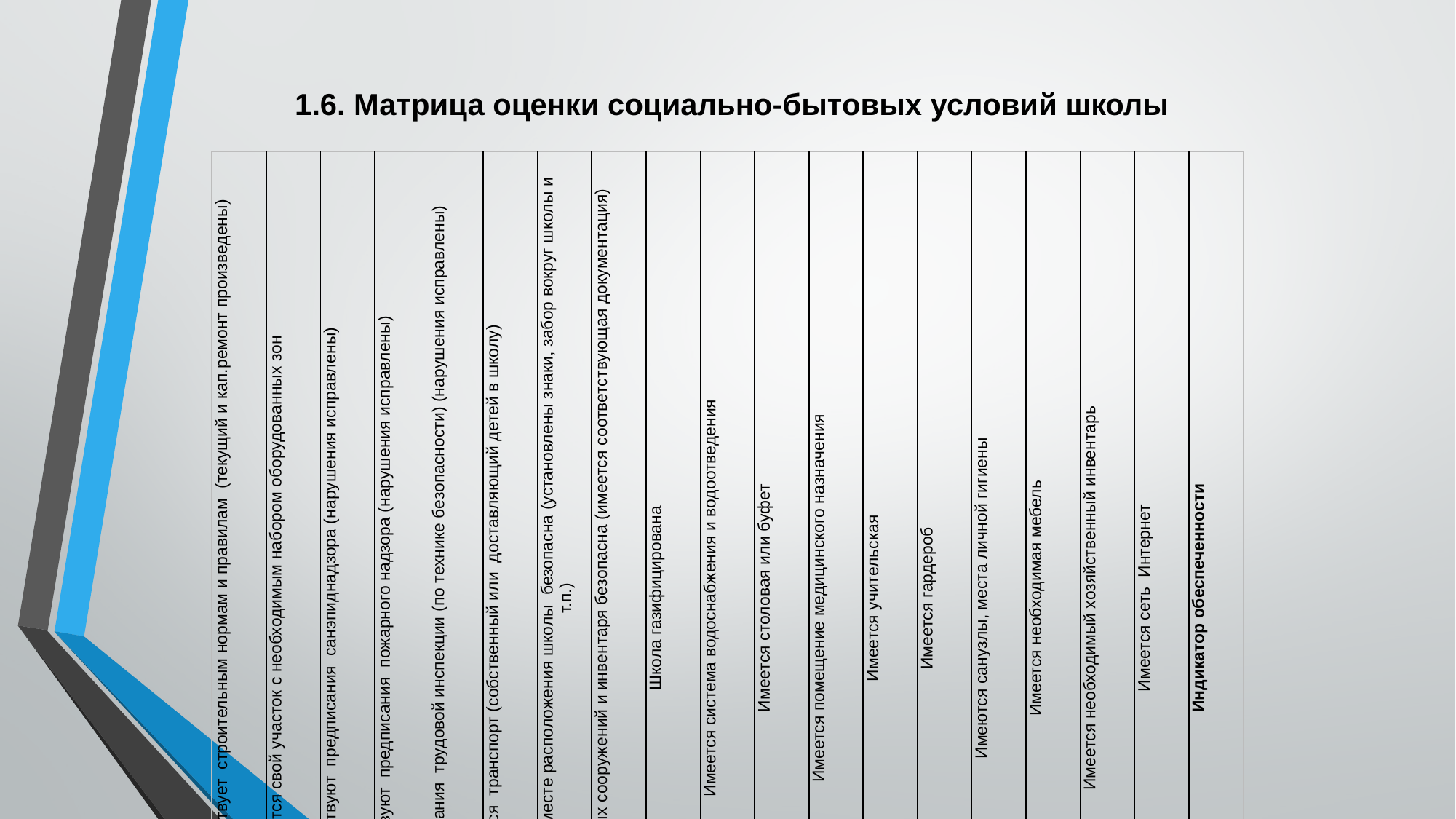

# 1.6. Матрица оценки социально-бытовых условий школы
| Здание школы соответствует строительным нормам и правилам (текущий и кап.ремонт произведены) | Имеется свой участок с необходимым набором оборудованных зон | Отсутствуют предписания санэпиднадзора (нарушения исправлены) | Отсутствуют предписания пожарного надзора (нарушения исправлены) | Отсутствуют предписания трудовой инспекции (по технике безопасности) (нарушения исправлены) | Имеется транспорт (собственный или доставляющий детей в школу) | Улично-дорожная сеть в месте расположения школы безопасна (установлены знаки, забор вокруг школы и т.п.) | Эксплуатация спортивных сооружений и инвентаря безопасна (имеется соответствующая документация) | Школа газифицирована | Имеется система водоснабжения и водоотведения | Имеется столовая или буфет | Имеется помещение медицинского назначения | Имеется учительская | Имеется гардероб | Имеются санузлы, места личной гигиены | Имеется необходимая мебель | Имеется необходимый хозяйственный инвентарь | Имеется сеть Интернет | Индикатор обеспеченности |
| --- | --- | --- | --- | --- | --- | --- | --- | --- | --- | --- | --- | --- | --- | --- | --- | --- | --- | --- |
|  |  |  |  |  |  |  |  |  |  |  |  |  |  |  |  |  |  |  |